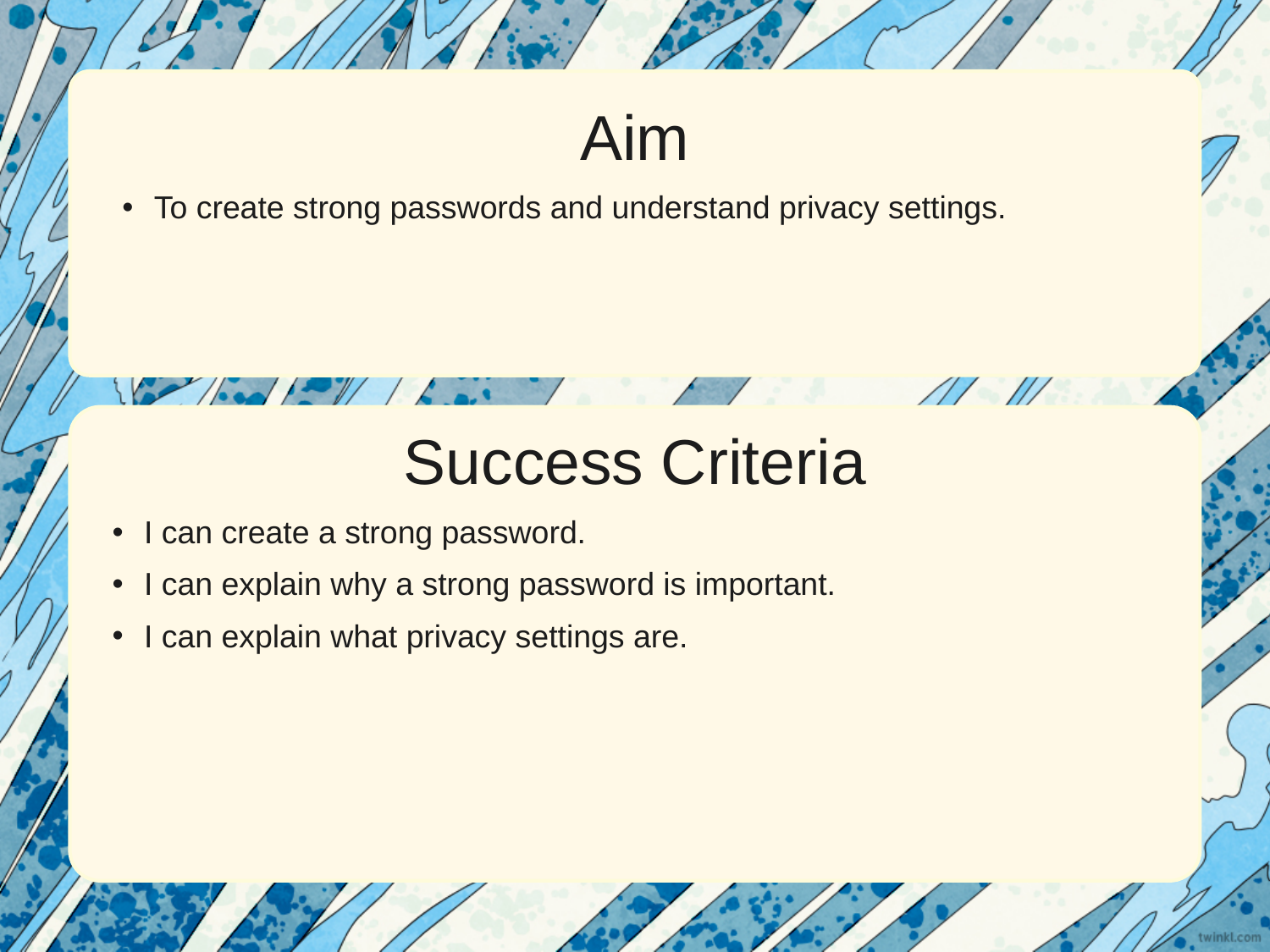

Aim
To create strong passwords and understand privacy settings.

Success Criteria
I can create a strong password.
I can explain why a strong password is important.
I can explain what privacy settings are.